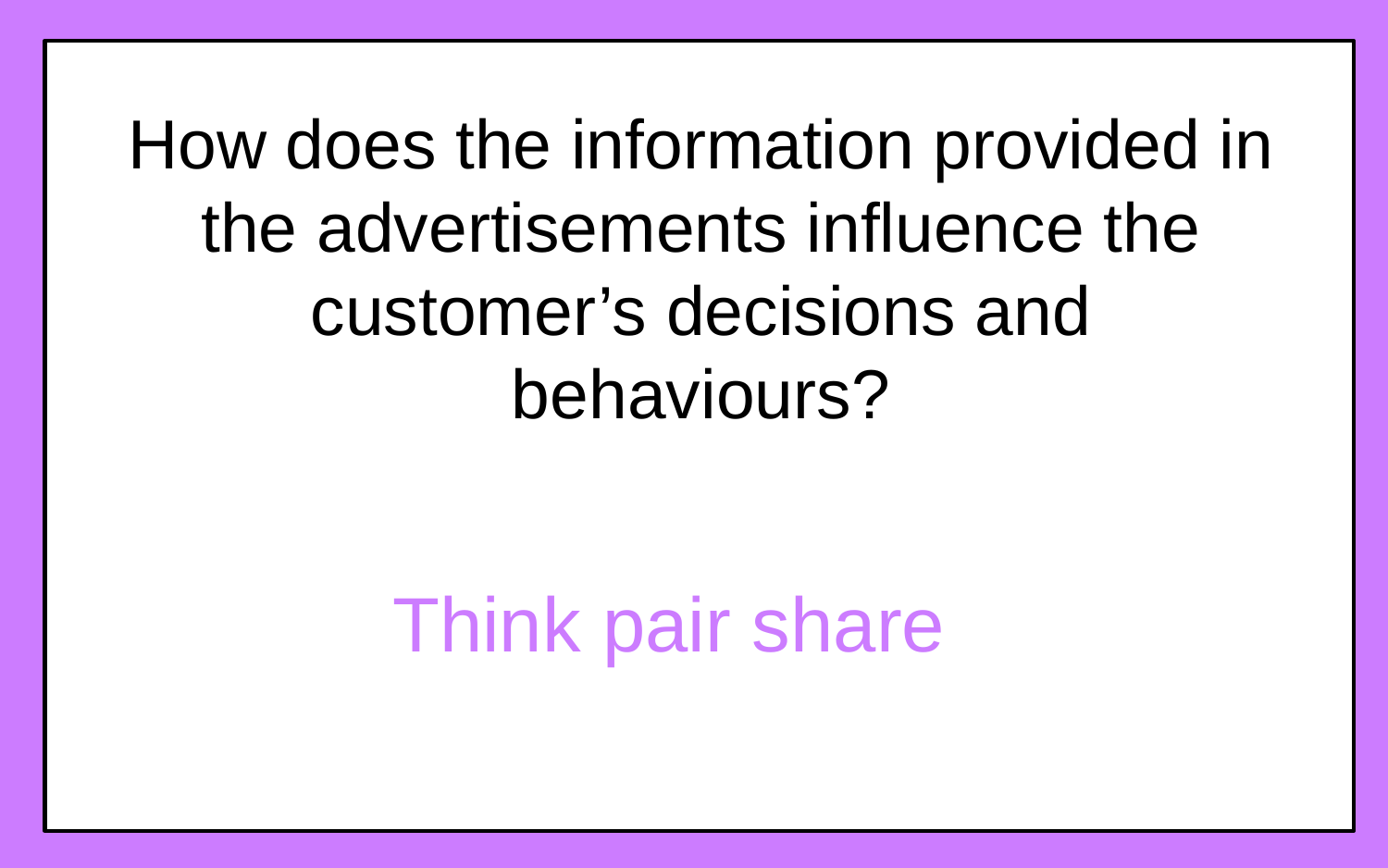

How does the information provided in the advertisements influence the customer’s decisions and behaviours?

Think pair share